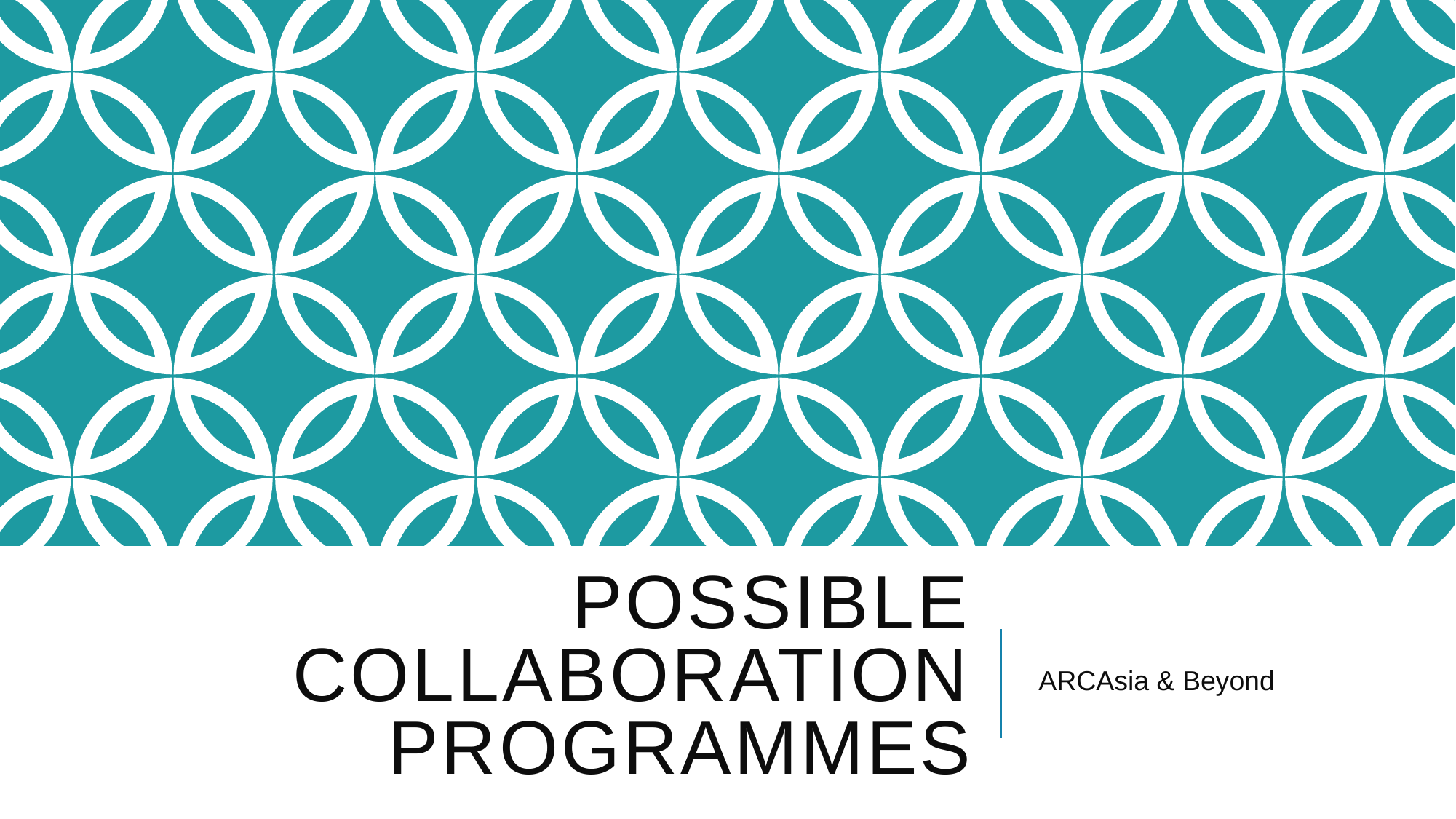

# Possible collaboration programmes
ARCAsia & Beyond